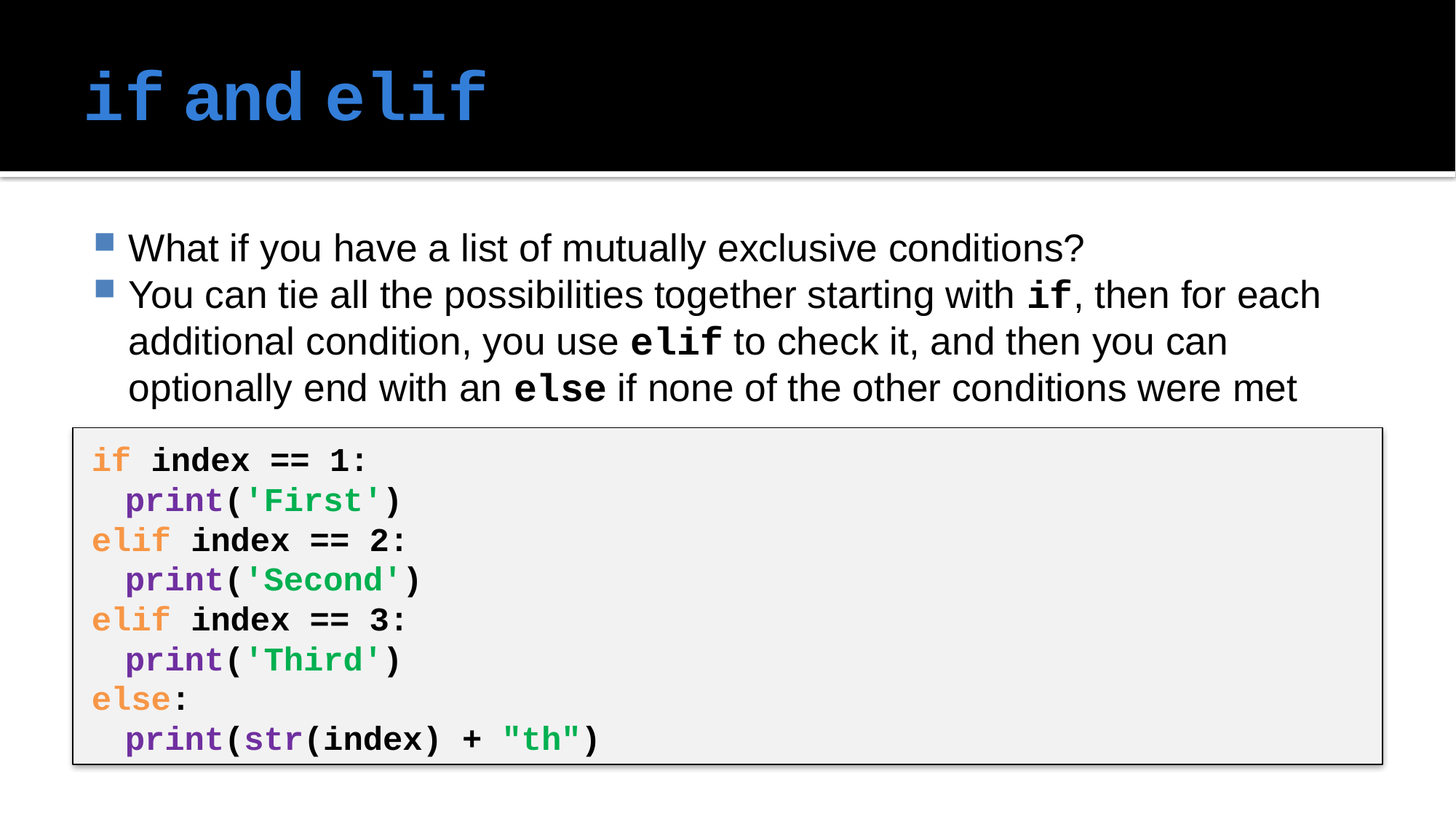

# if and elif
What if you have a list of mutually exclusive conditions?
You can tie all the possibilities together starting with if, then for each additional condition, you use elif to check it, and then you can optionally end with an else if none of the other conditions were met
if index == 1:
		print('First')
elif index == 2:
		print('Second')
elif index == 3:
		print('Third')
else:
		print(str(index) + "th")